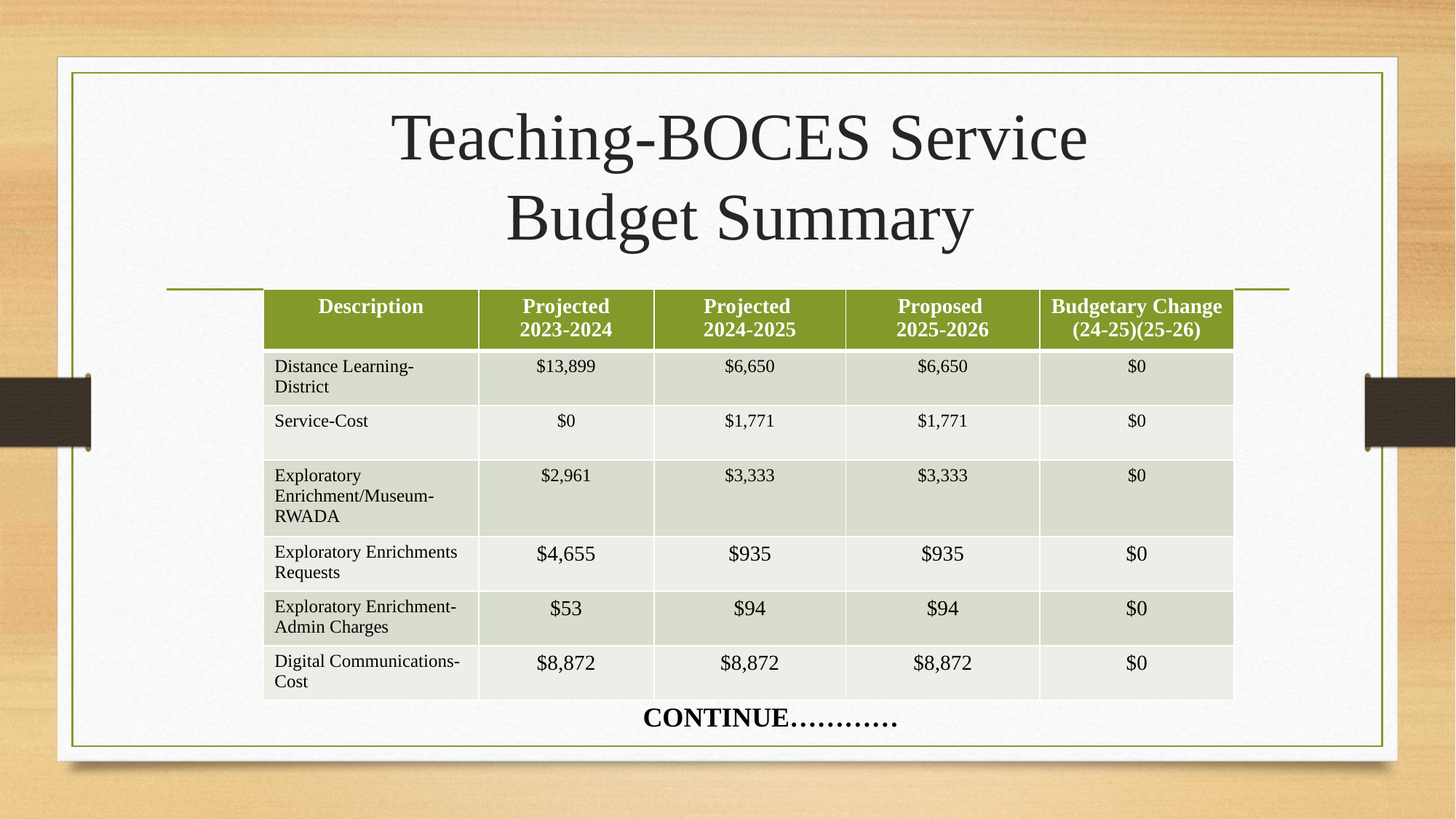

# Teaching-BOCES Service Budget Summary
| Description | Projected 2023-2024 | Projected 2024-2025 | Proposed 2025-2026 | Budgetary Change (24-25)(25-26) |
| --- | --- | --- | --- | --- |
| Distance Learning-District | $13,899 | $6,650 | $6,650 | $0 |
| Service-Cost | $0 | $1,771 | $1,771 | $0 |
| Exploratory Enrichment/Museum-RWADA | $2,961 | $3,333 | $3,333 | $0 |
| Exploratory Enrichments Requests | $4,655 | $935 | $935 | $0 |
| Exploratory Enrichment-Admin Charges | $53 | $94 | $94 | $0 |
| Digital Communications-Cost | $8,872 | $8,872 | $8,872 | $0 |
CONTINUE…………